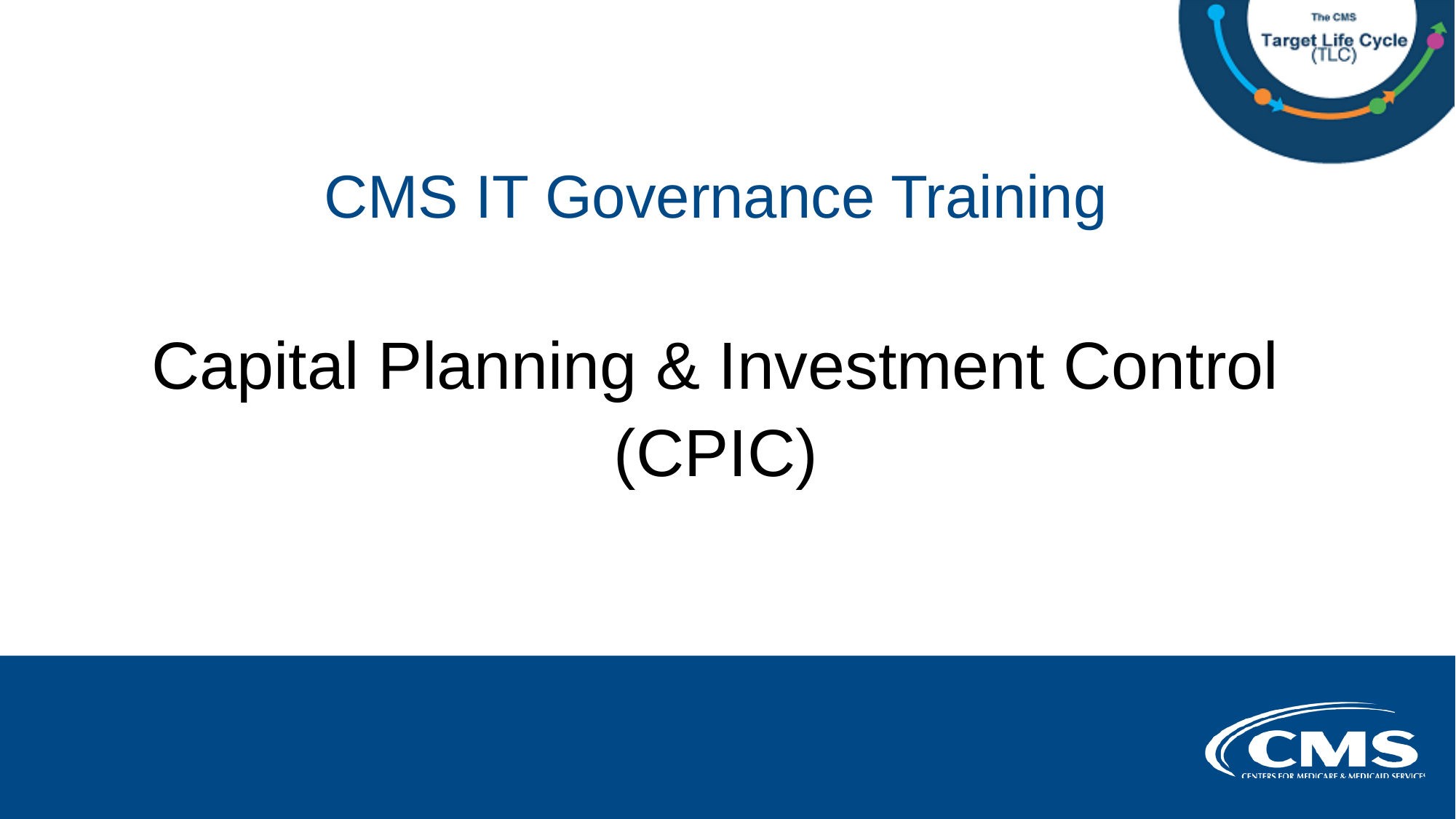

# CMS IT Governance Training
Capital Planning & Investment Control
(CPIC)